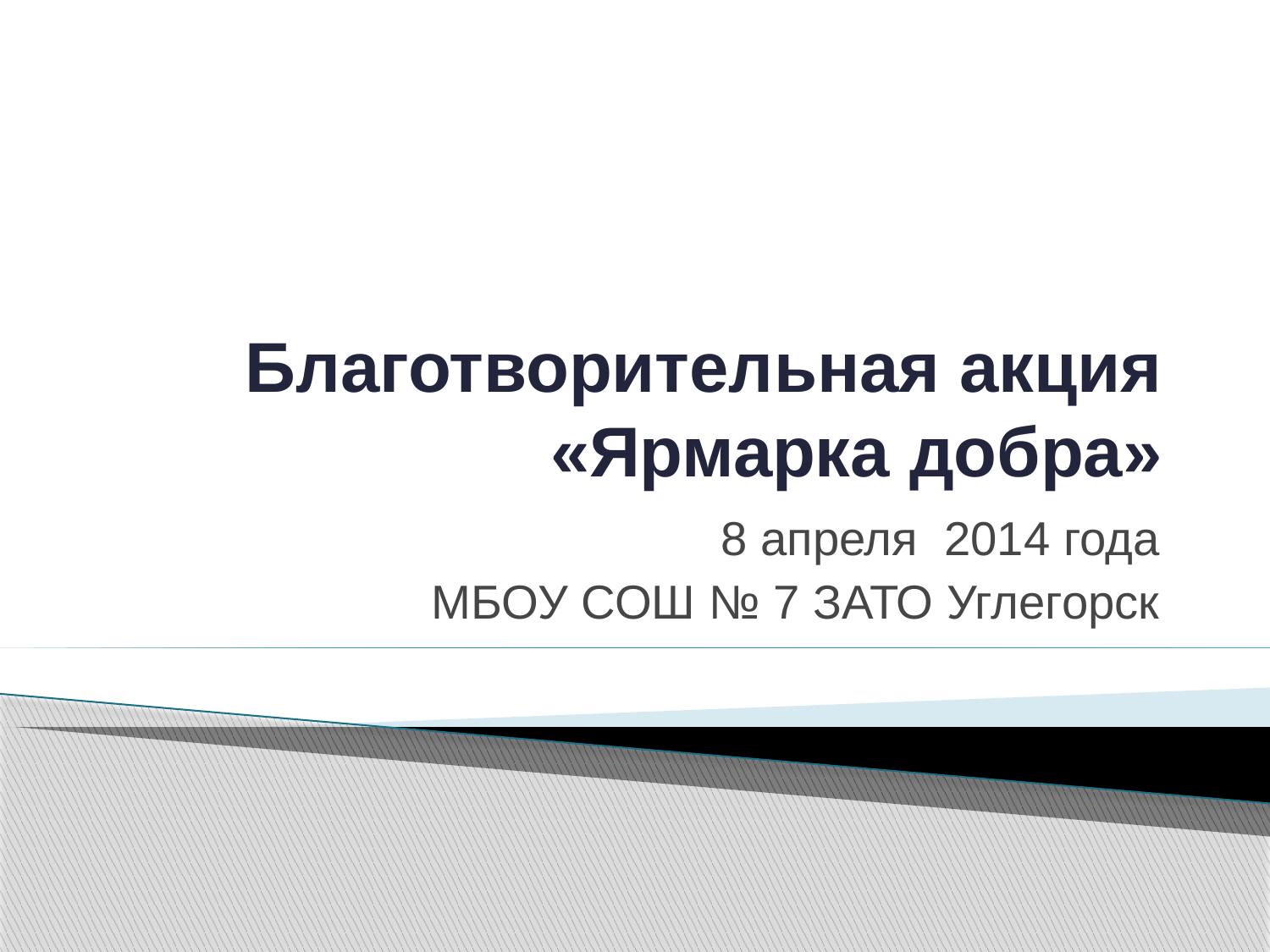

# Благотворительная акция «Ярмарка добра»
8 апреля  2014 года
МБОУ СОШ № 7 ЗАТО Углегорск